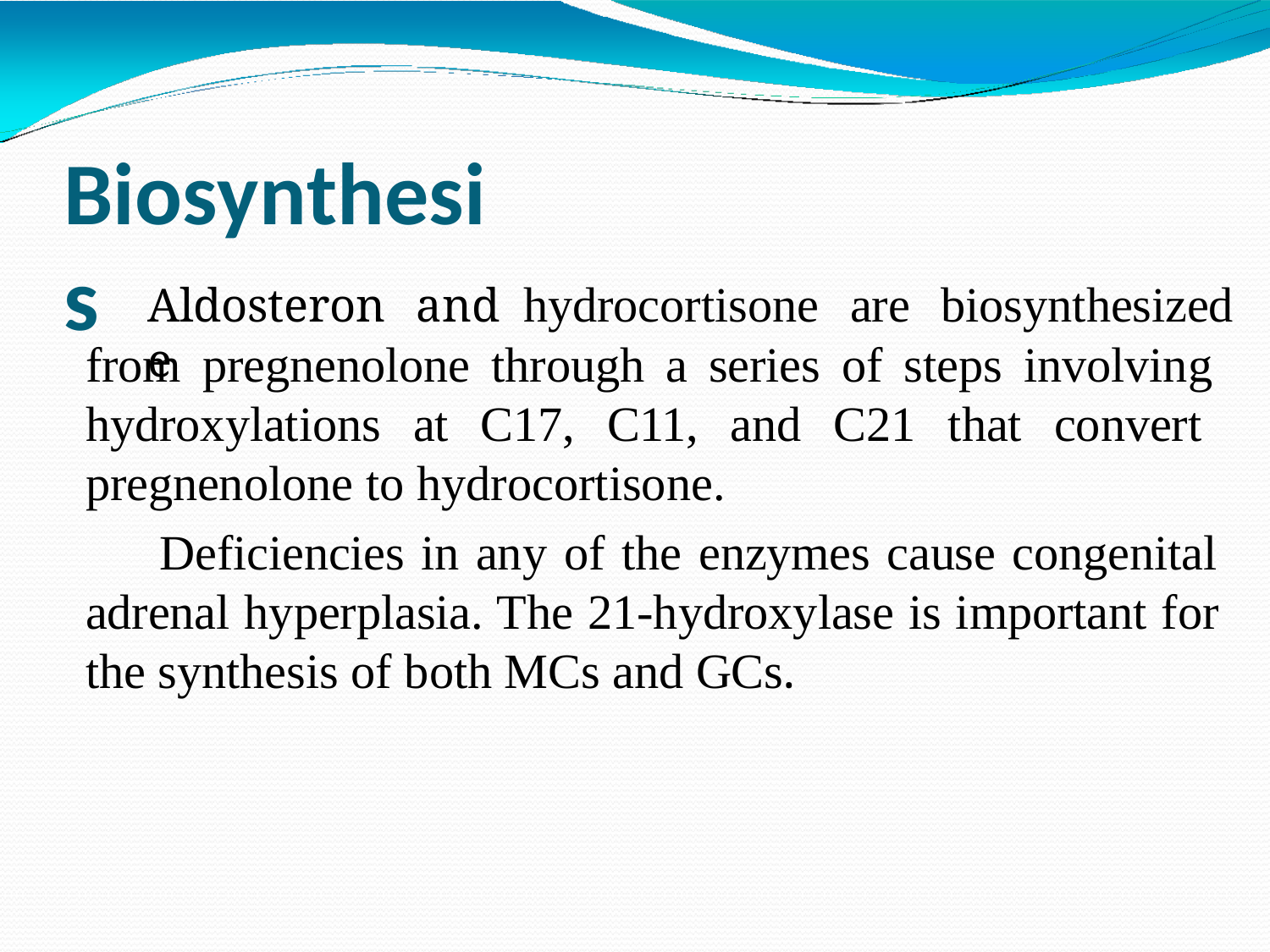

# Biosynthesis
and	hydrocortisone	are	biosynthesized
Aldosterone
from pregnenolone through a series of steps involving  hydroxylations at C17, C11, and C21 that convert  pregnenolone to hydrocortisone.
Deficiencies in any of the enzymes cause congenital  adrenal hyperplasia. The 21-hydroxylase is important for  the synthesis of both MCs and GCs.